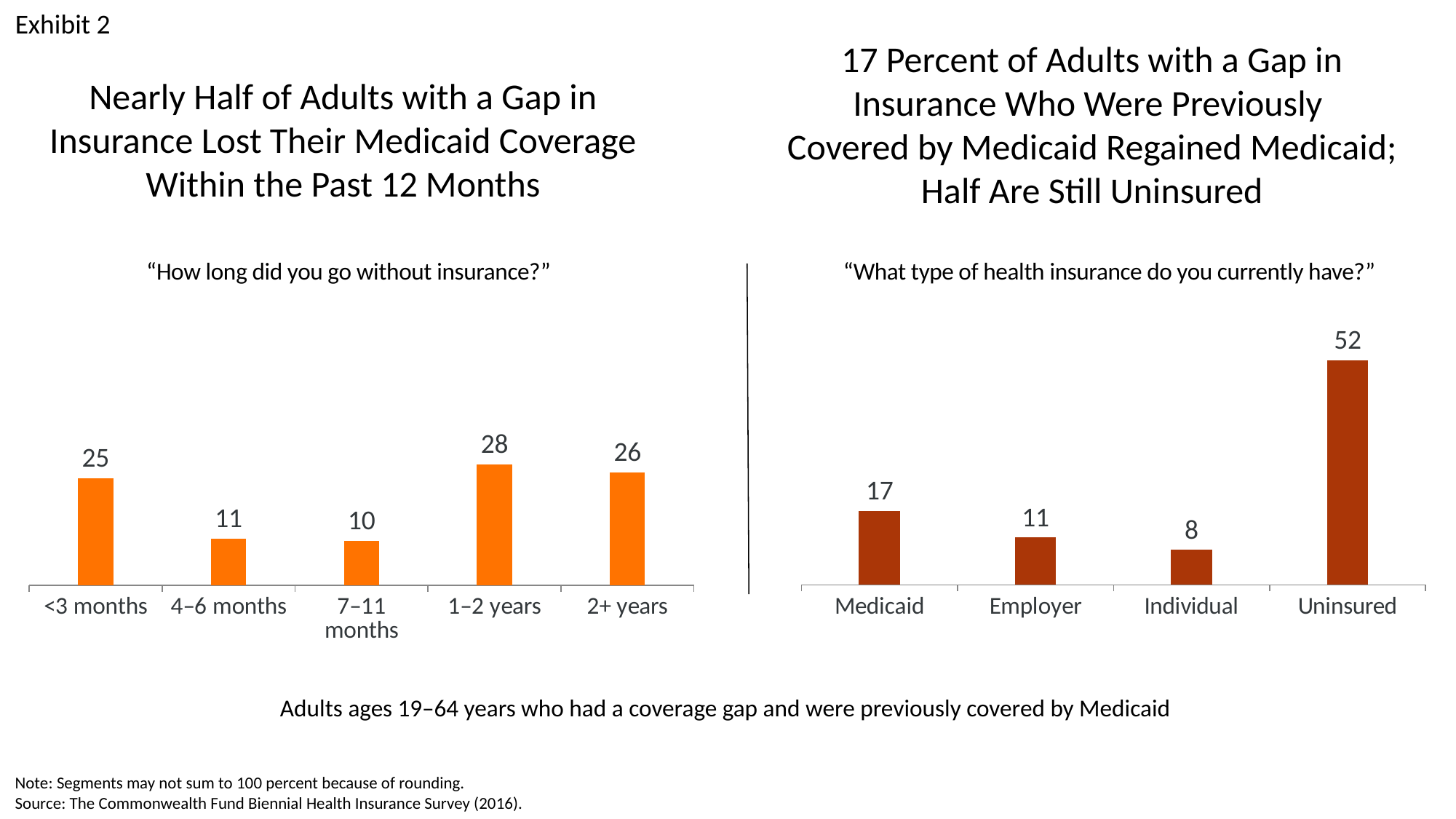

Exhibit 2
Nearly Half of Adults with a Gap in Insurance Lost Their Medicaid Coverage Within the Past 12 Months
17 Percent of Adults with a Gap in Insurance Who Were Previously
Covered by Medicaid Regained Medicaid; Half Are Still Uninsured

### Chart

| Category |
|---|

[unsupported chart]

[unsupported chart]

“How long did you go without insurance?”
“What type of health insurance do you currently have?”
Adults ages 19–64 years who had a coverage gap and were previously covered by Medicaid
Note: Segments may not sum to 100 percent because of rounding.
Source: The Commonwealth Fund Biennial Health Insurance Survey (2016).